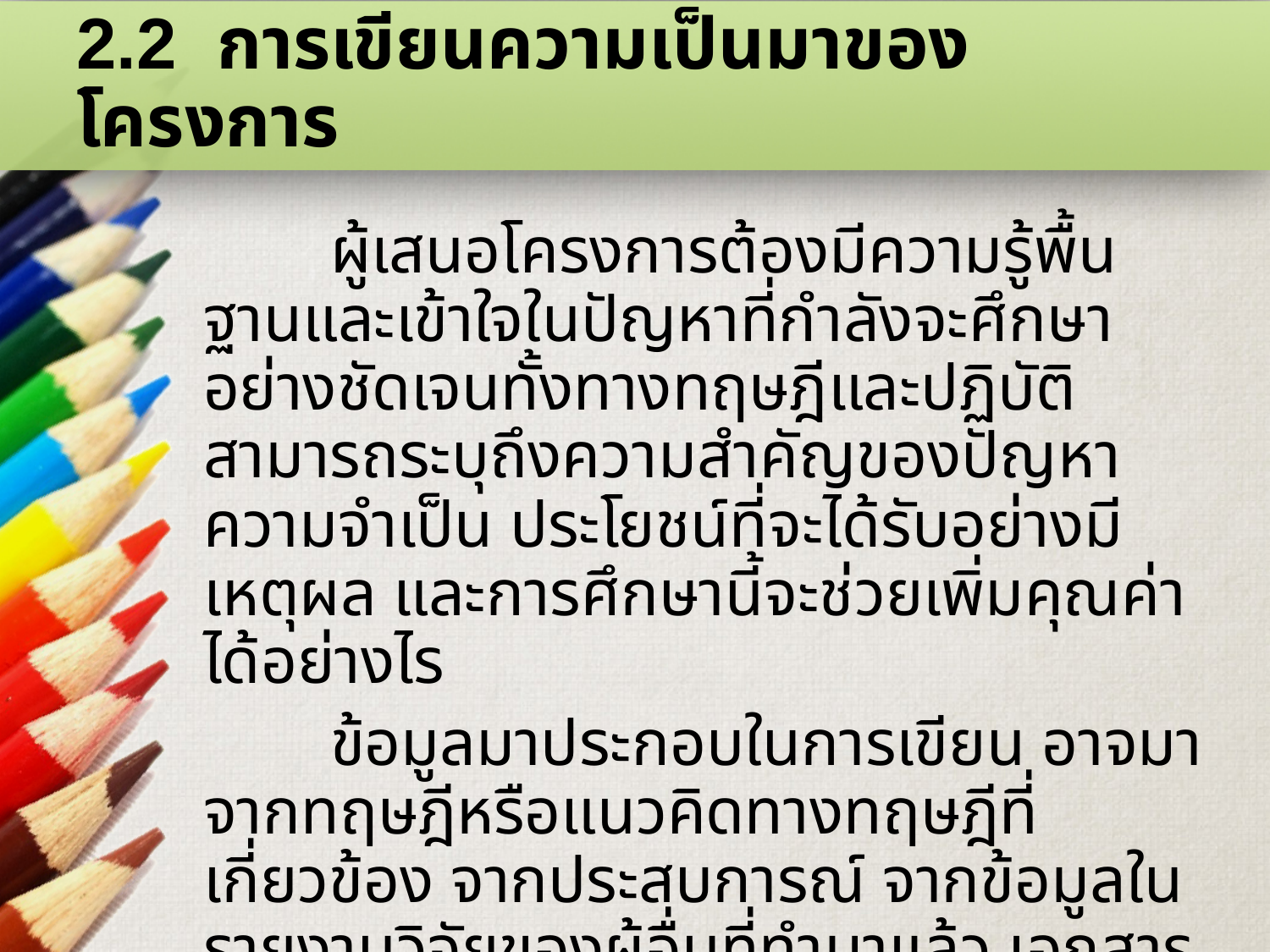

# 2.2  การเขียนความเป็นมาของโครงการ
	ผู้เสนอโครงการต้องมีความรู้พื้นฐานและเข้าใจในปัญหาที่กำลังจะศึกษาอย่างชัดเจนทั้งทางทฤษฎีและปฏิบัติ สามารถระบุถึงความสำคัญของปัญหา ความจำเป็น ประโยชน์ที่จะได้รับอย่างมีเหตุผล และการศึกษานี้จะช่วยเพิ่มคุณค่าได้อย่างไร
	ข้อมูลมาประกอบในการเขียน อาจมาจากทฤษฎีหรือแนวคิดทางทฤษฎีที่เกี่ยวข้อง จากประสบการณ์ จากข้อมูลในรายงานวิจัยของผู้อื่นที่ทำมาแล้ว เอกสาร ตำรา วารสาร อินเทอร์เน็ต นำสิ่งเหล่านี้มาสร้างแนวคิด ในการกำหนดขอบเขตของปัญหาสำหรับการดำเนินโครงการ